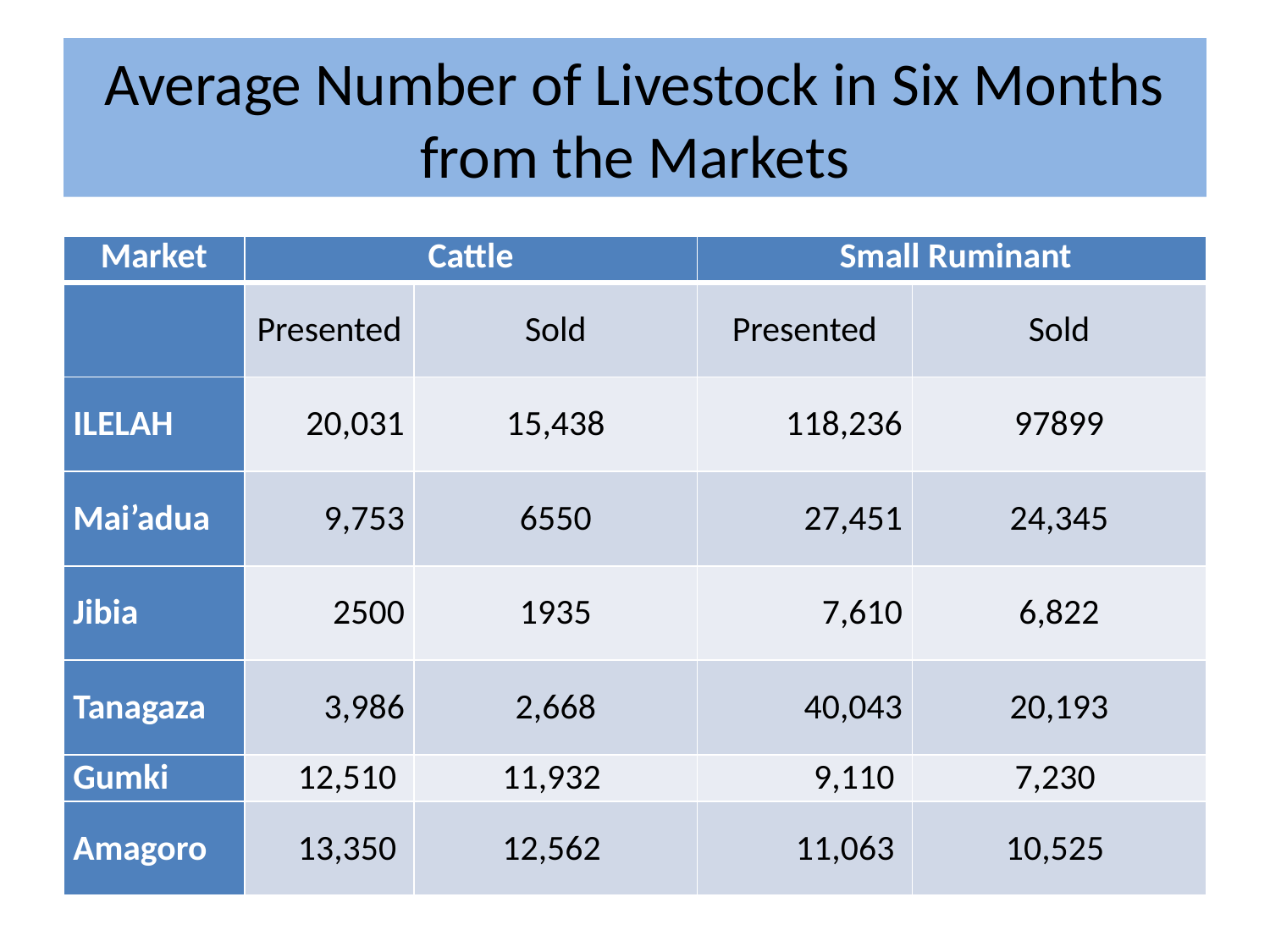

# Average Number of Livestock in Six Months from the Markets
| Market | Cattle |  | Small Ruminant |  |
| --- | --- | --- | --- | --- |
|  | Presented | Sold | Presented | Sold |
| ILELAH | 20,031 | 15,438 | 118,236 | 97899 |
| Mai’adua | 9,753 | 6550 | 27,451 | 24,345 |
| Jibia | 2500 | 1935 | 7,610 | 6,822 |
| Tanagaza | 3,986 | 2,668 | 40,043 | 20,193 |
| Gumki | 12,510 | 11,932 | 9,110 | 7,230 |
| Amagoro | 13,350 | 12,562 | 11,063 | 10,525 |